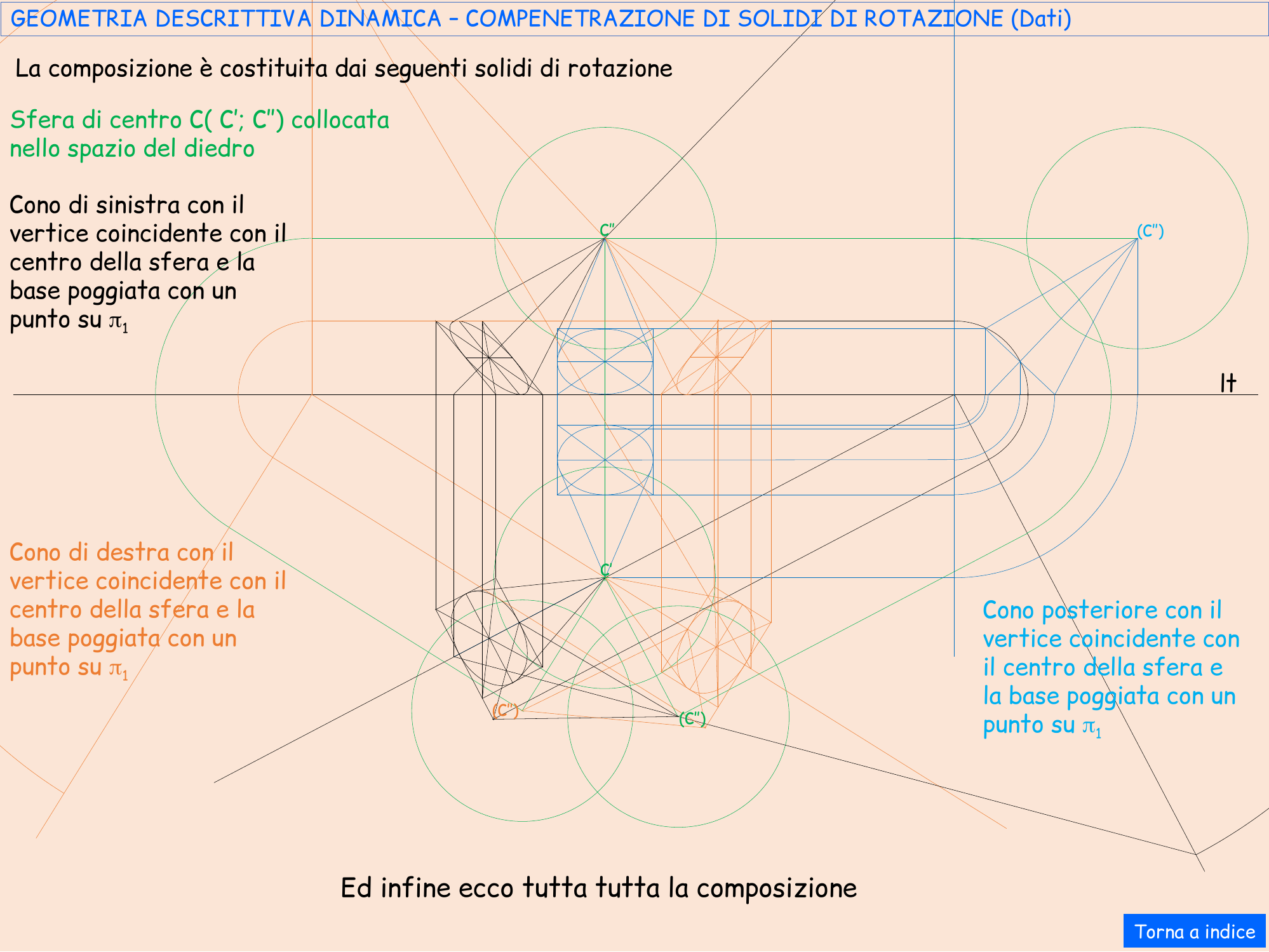

GEOMETRIA DESCRITTIVA DINAMICA – COMPENETRAZIONE DI SOLIDI DI ROTAZIONE (Dati)
La composizione è costituita dai seguenti solidi di rotazione
Sfera di centro C( C’; C’’) collocata nello spazio del diedro

Cono di sinistra con il vertice coincidente con il centro della sfera e la base poggiata con un punto su π1

C’’
(C’’)

lt

Cono di destra con il vertice coincidente con il centro della sfera e la base poggiata con un punto su π1
C’

Cono posteriore con il vertice coincidente con il centro della sfera e la base poggiata con un punto su π1

(C’’)
(C’’)
Ed infine ecco tutta tutta la composizione
Torna a indice